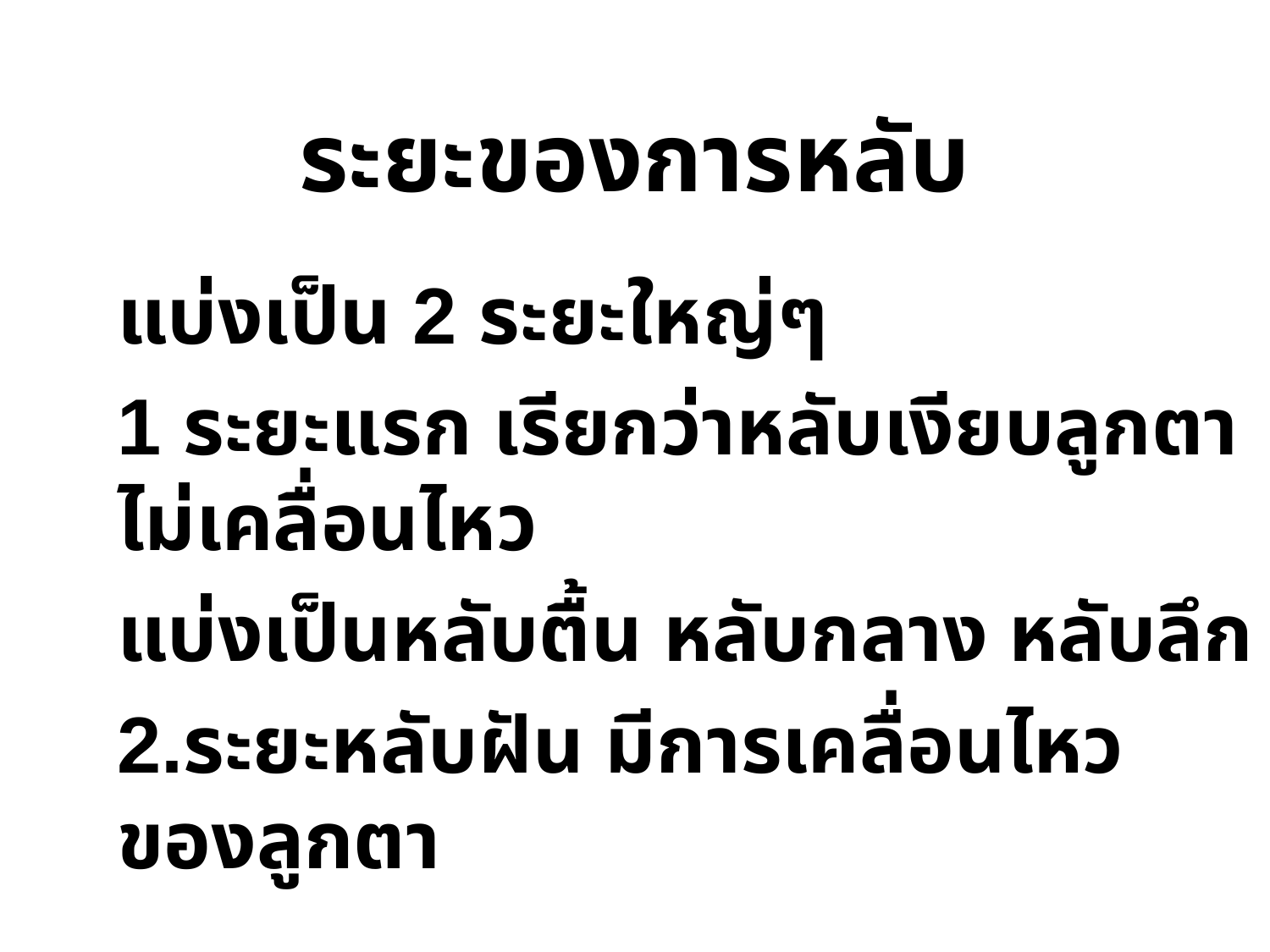

# ระยะของการหลับ
	แบ่งเป็น 2 ระยะใหญ่ๆ
	1 ระยะแรก เรียกว่าหลับเงียบลูกตาไม่เคลื่อนไหว
		แบ่งเป็นหลับตื้น หลับกลาง หลับลึก
	2.ระยะหลับฝัน มีการเคลื่อนไหวของลูกตา